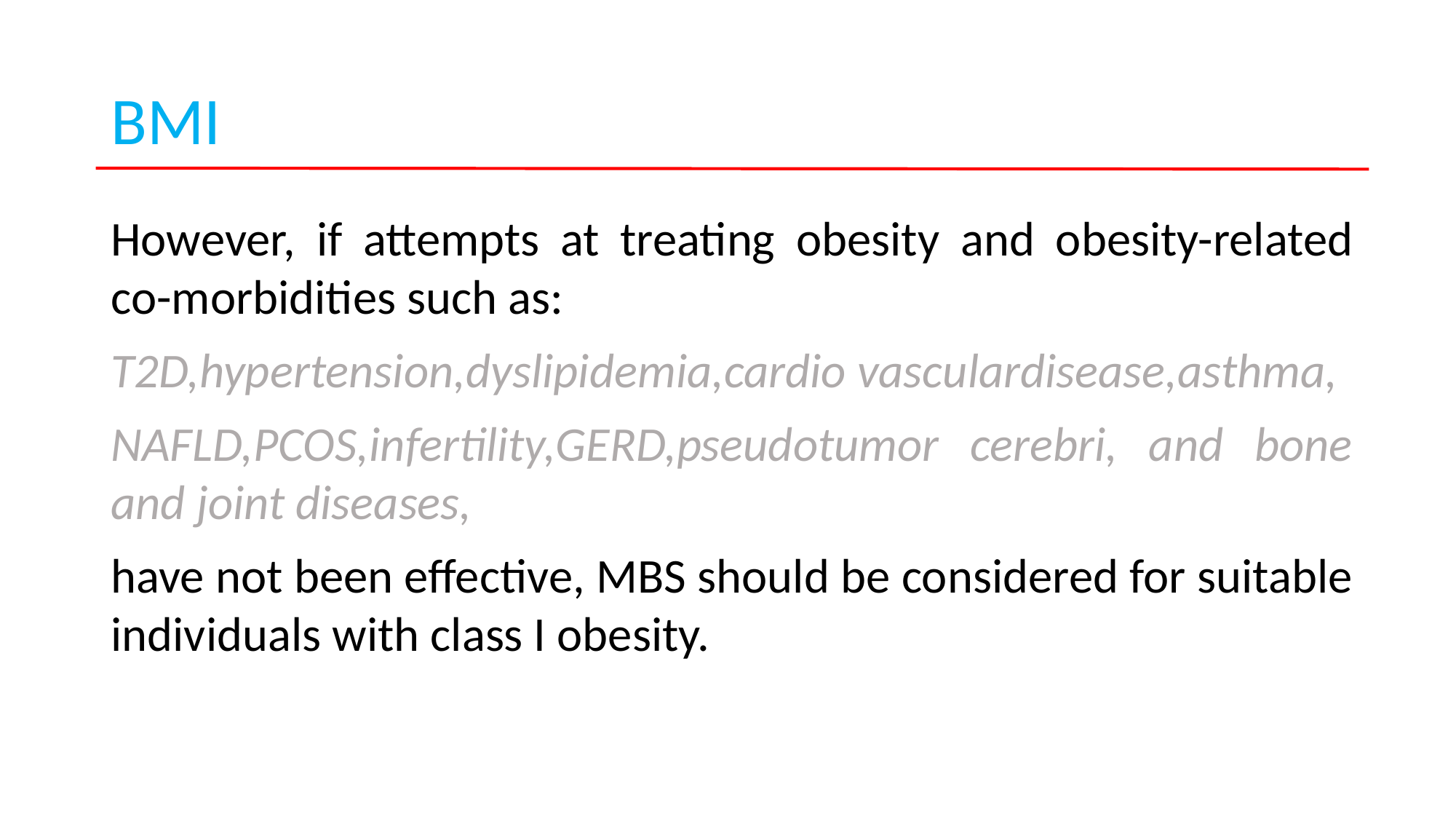

# BMI
However, if attempts at treating obesity and obesity-related co-morbidities such as:
T2D,hypertension,dyslipidemia,cardio vasculardisease,asthma,
NAFLD,PCOS,infertility,GERD,pseudotumor cerebri, and bone and joint diseases,
have not been effective, MBS should be considered for suitable individuals with class I obesity.